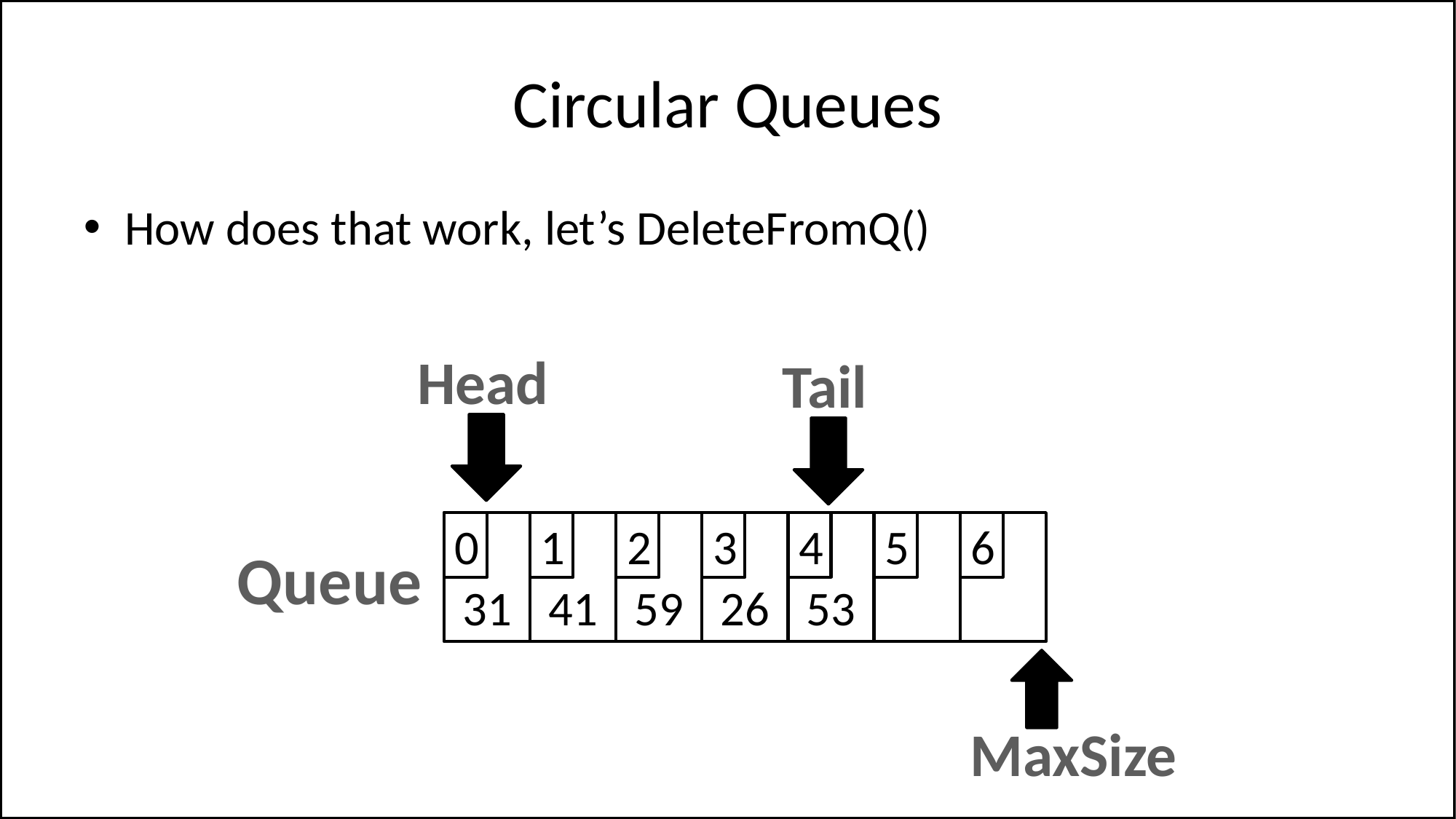

# Circular Queues
How does that work, let’s DeleteFromQ()

Head
Tail

31
0

41
1

59
2

26
3

53
4

5

6
Queue

MaxSize